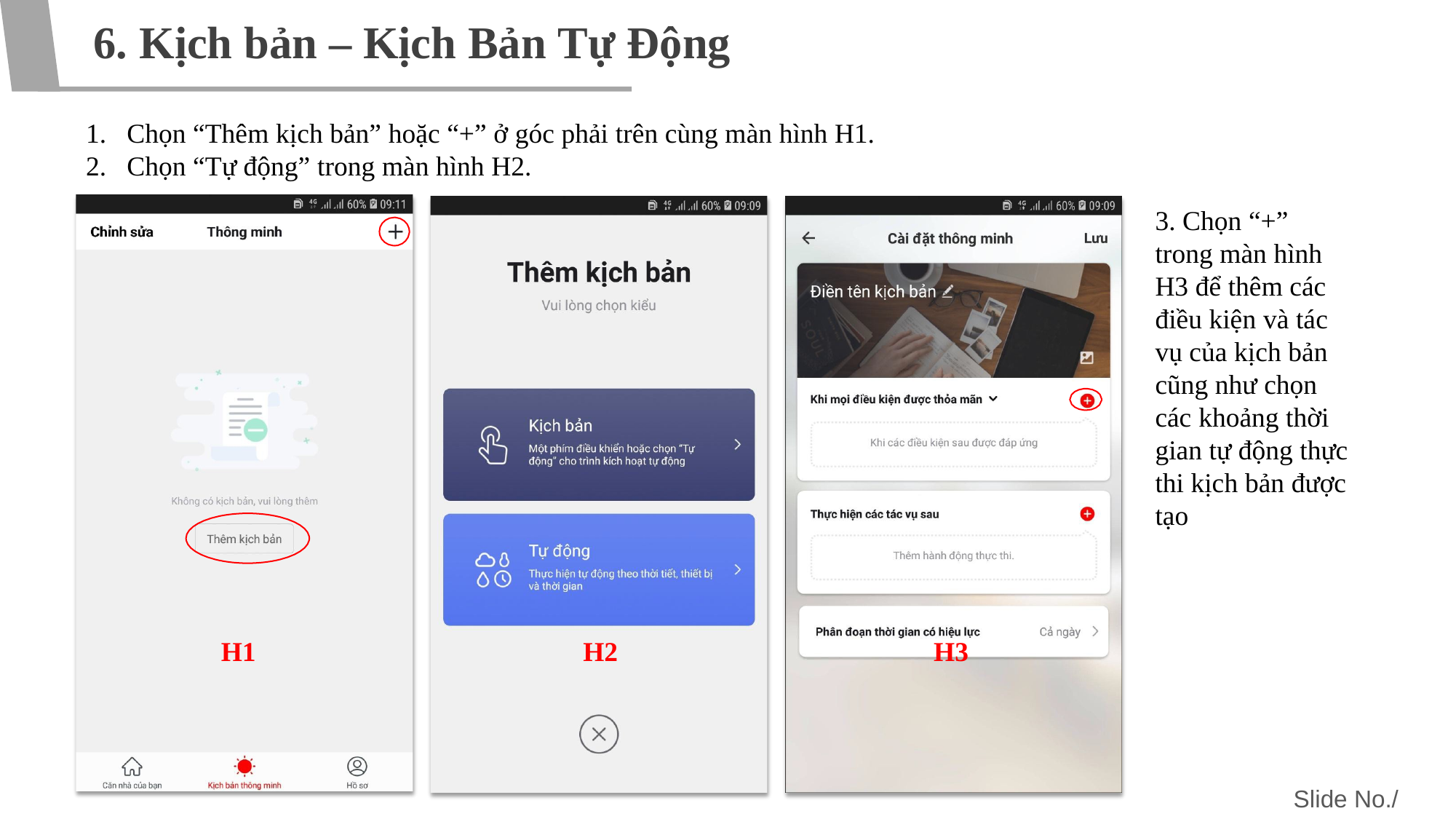

# 6. Kịch bản – Kịch Bản Tự Động
Chọn “Thêm kịch bản” hoặc “+” ở góc phải trên cùng màn hình H1.
Chọn “Tự động” trong màn hình H2.

3. Chọn “+” trong màn hình H3 để thêm các điều kiện và tác vụ của kịch bản cũng như chọn các khoảng thời gian tự động thực thi kịch bản được tạo

H2
H1
H3